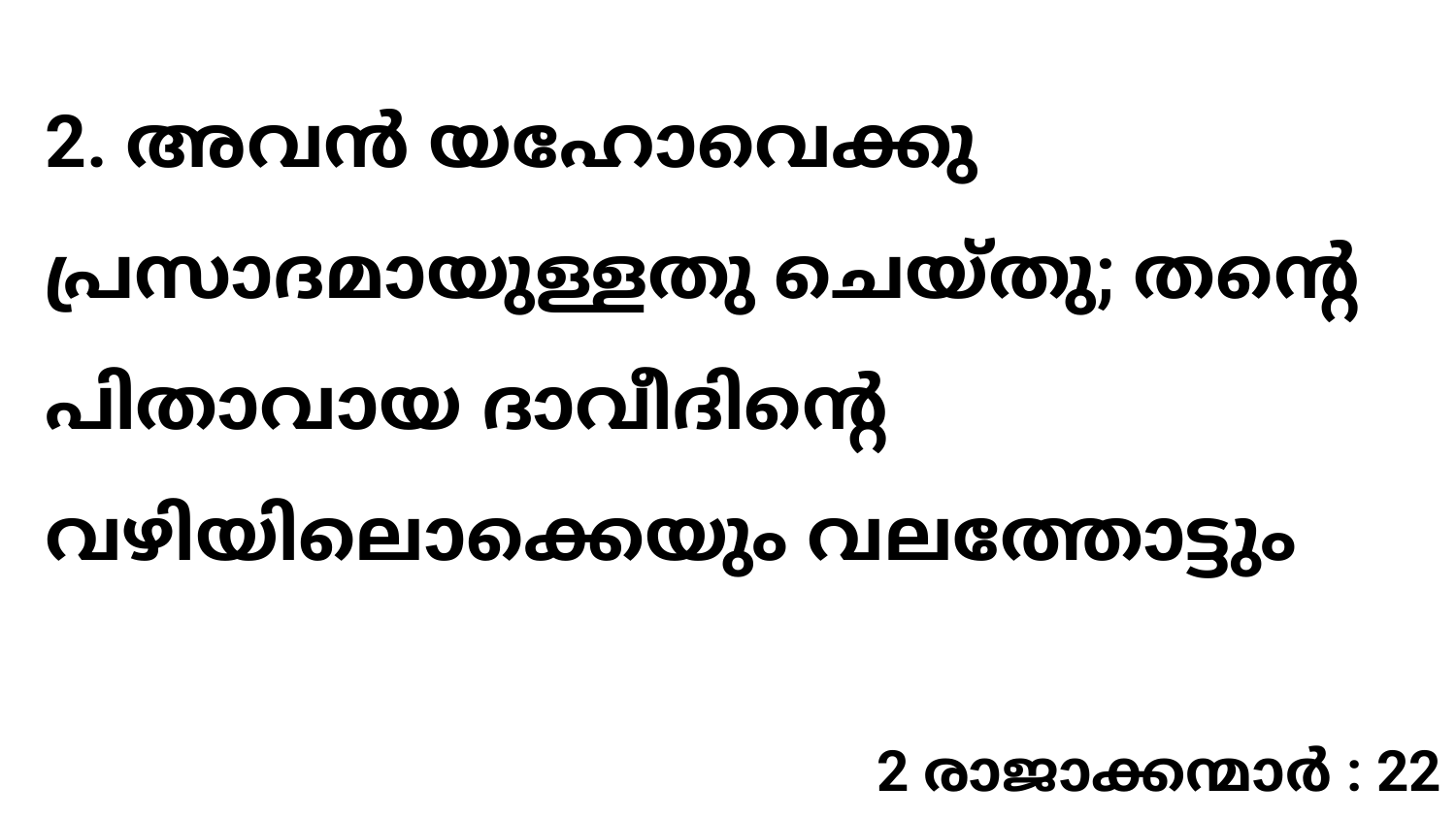

2. അവൻ യഹോവെക്കു പ്രസാദമായുള്ളതു ചെയ്തു; തന്റെ പിതാവായ ദാവീദിന്റെ വഴിയിലൊക്കെയും വലത്തോട്ടും
2 രാജാക്കന്മാർ : 22